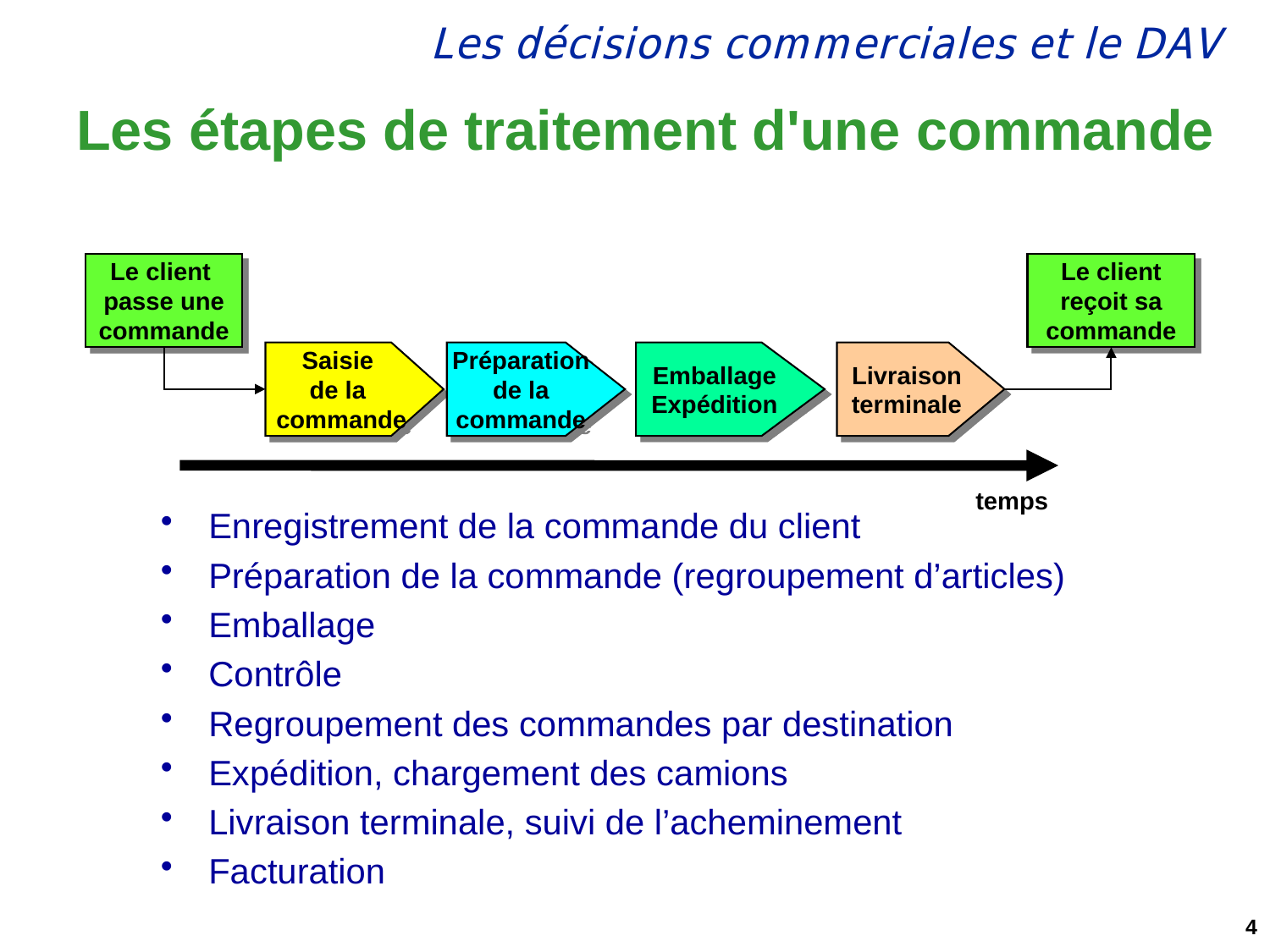

# Les étapes de traitement d'une commande
Le client
passe une
commande
Le client
reçoit sa
commande
Saisie
de la
commande
Préparation
de la
commande
Emballage
Expédition
Livraison terminale

temps
Enregistrement de la commande du client
Préparation de la commande (regroupement d’articles)
Emballage
Contrôle
Regroupement des commandes par destination
Expédition, chargement des camions
Livraison terminale, suivi de l’acheminement
Facturation
4